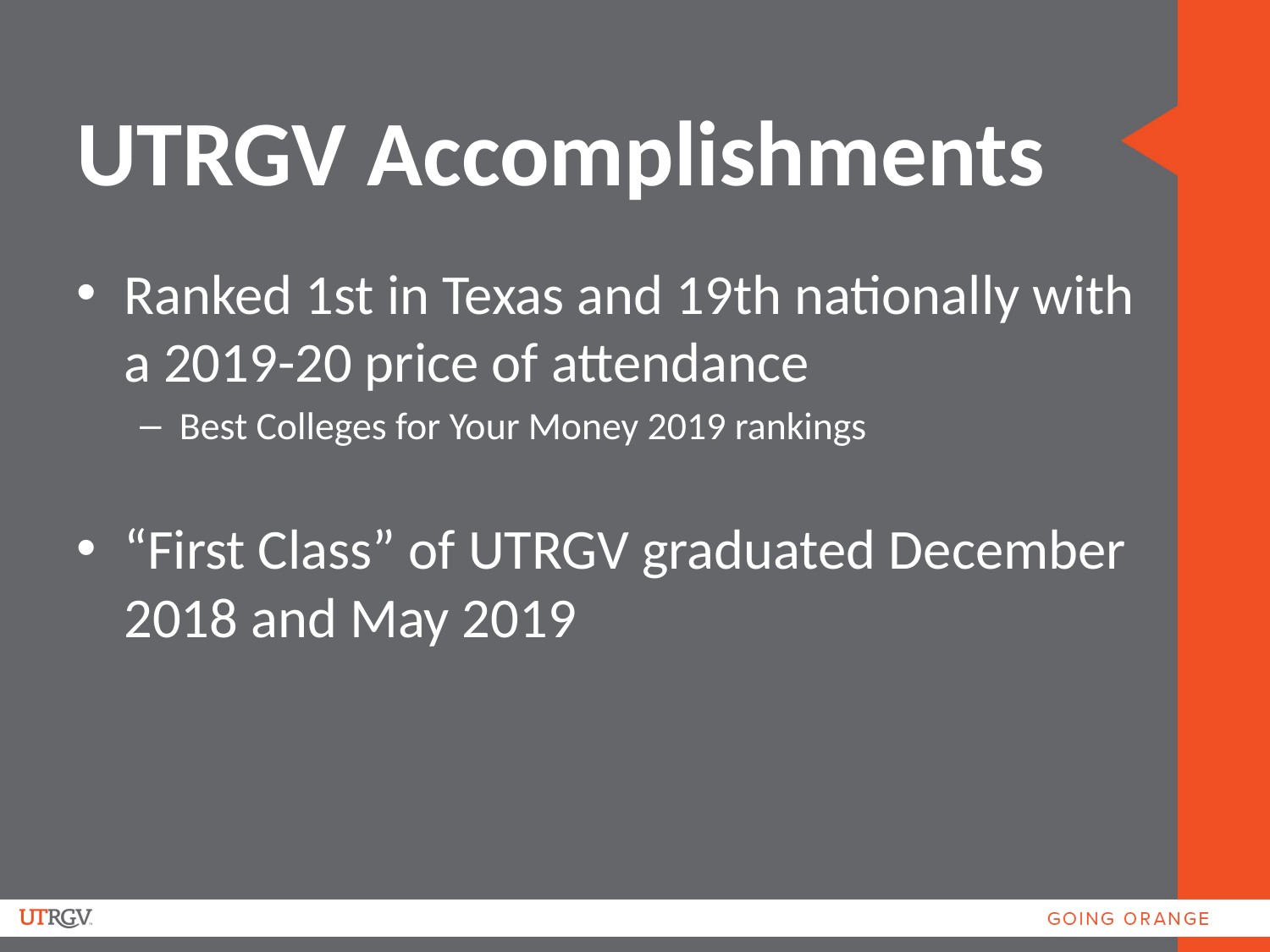

# UTRGV Accomplishments
Ranked 1st in Texas and 19th nationally with a 2019-20 price of attendance
Best Colleges for Your Money 2019 rankings

“First Class” of UTRGV graduated December 2018 and May 2019